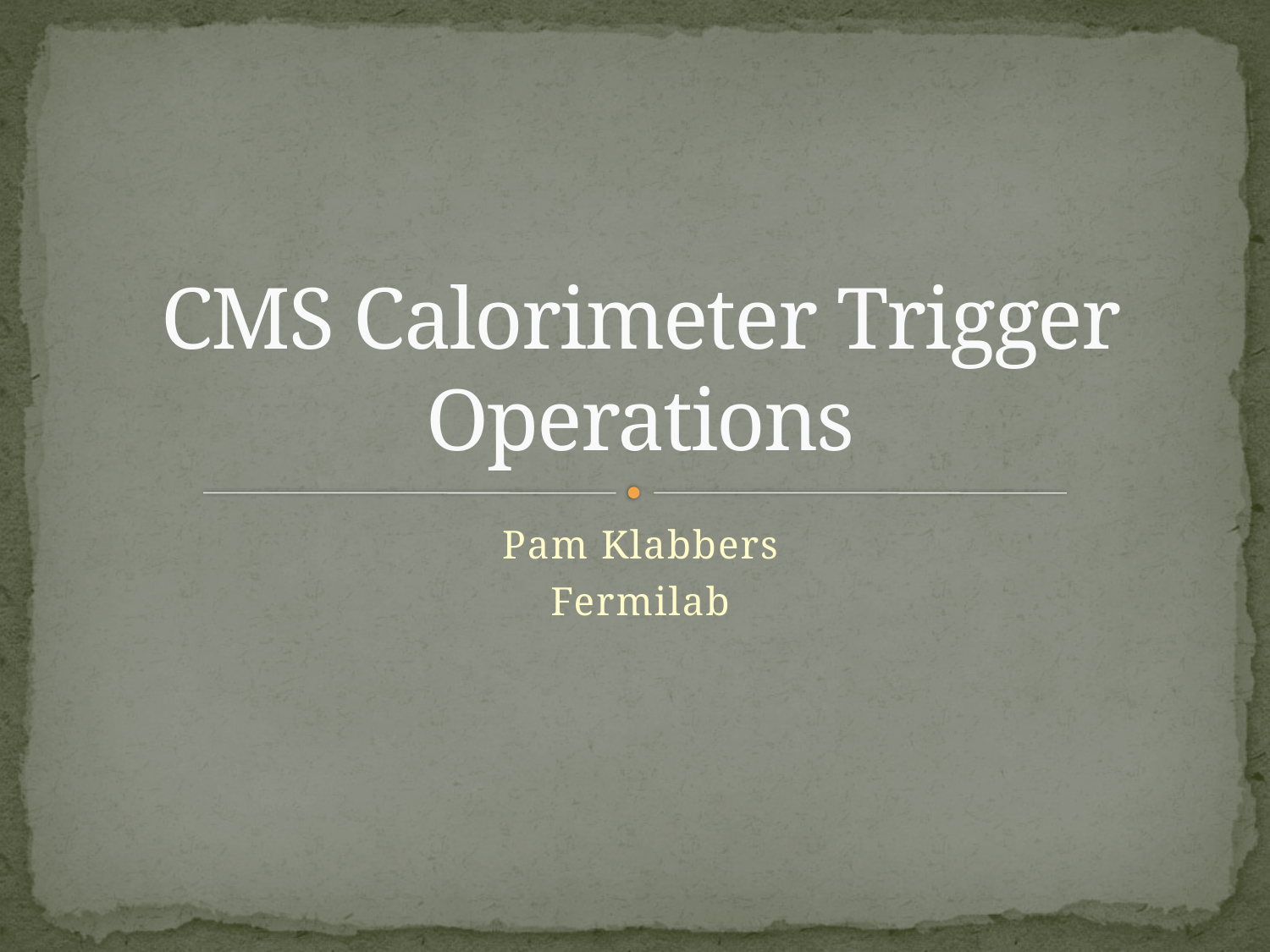

# CMS Calorimeter Trigger Operations
Pam Klabbers
Fermilab